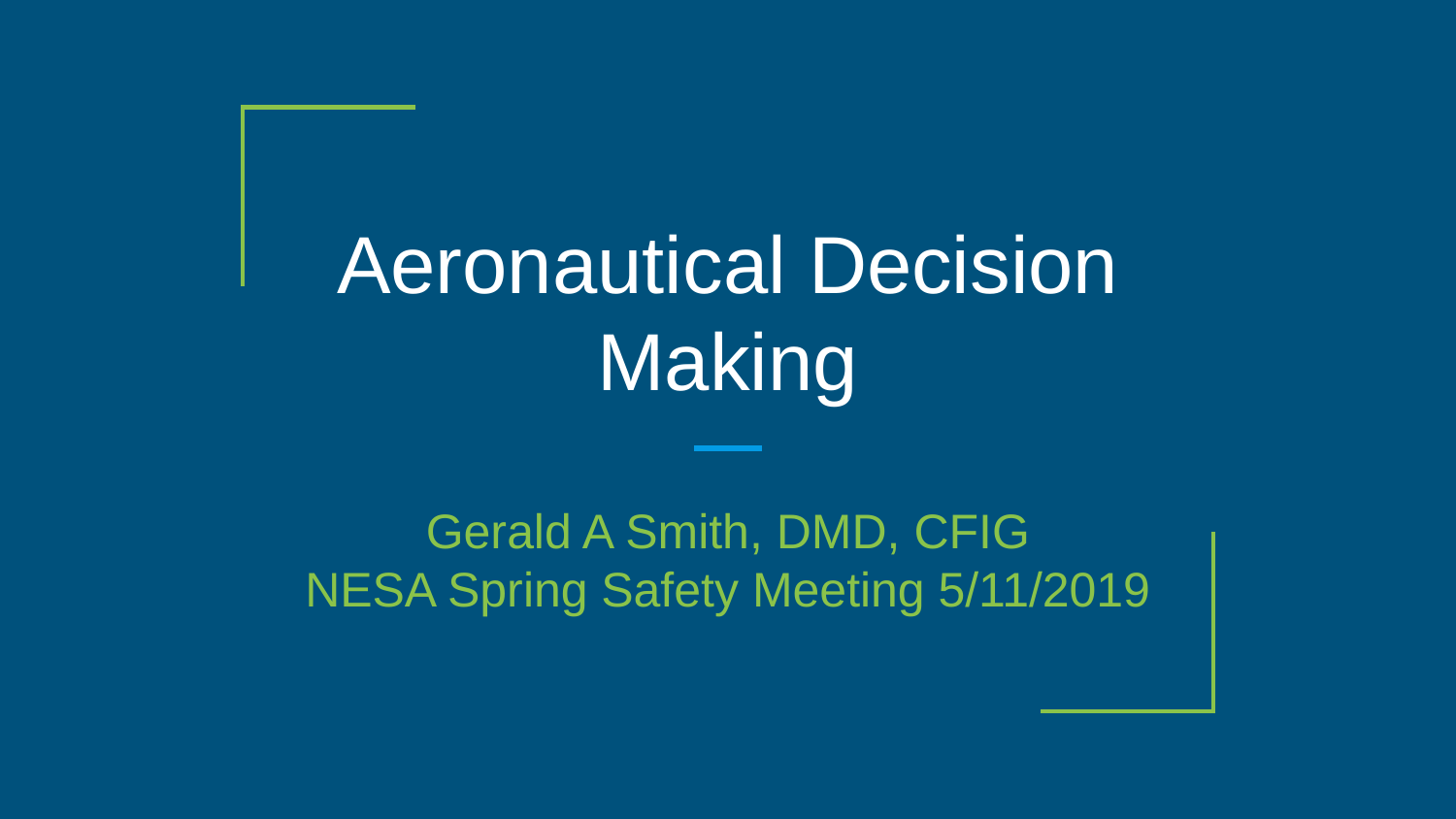

# Aeronautical Decision Making
Gerald A Smith, DMD, CFIG
NESA Spring Safety Meeting 5/11/2019